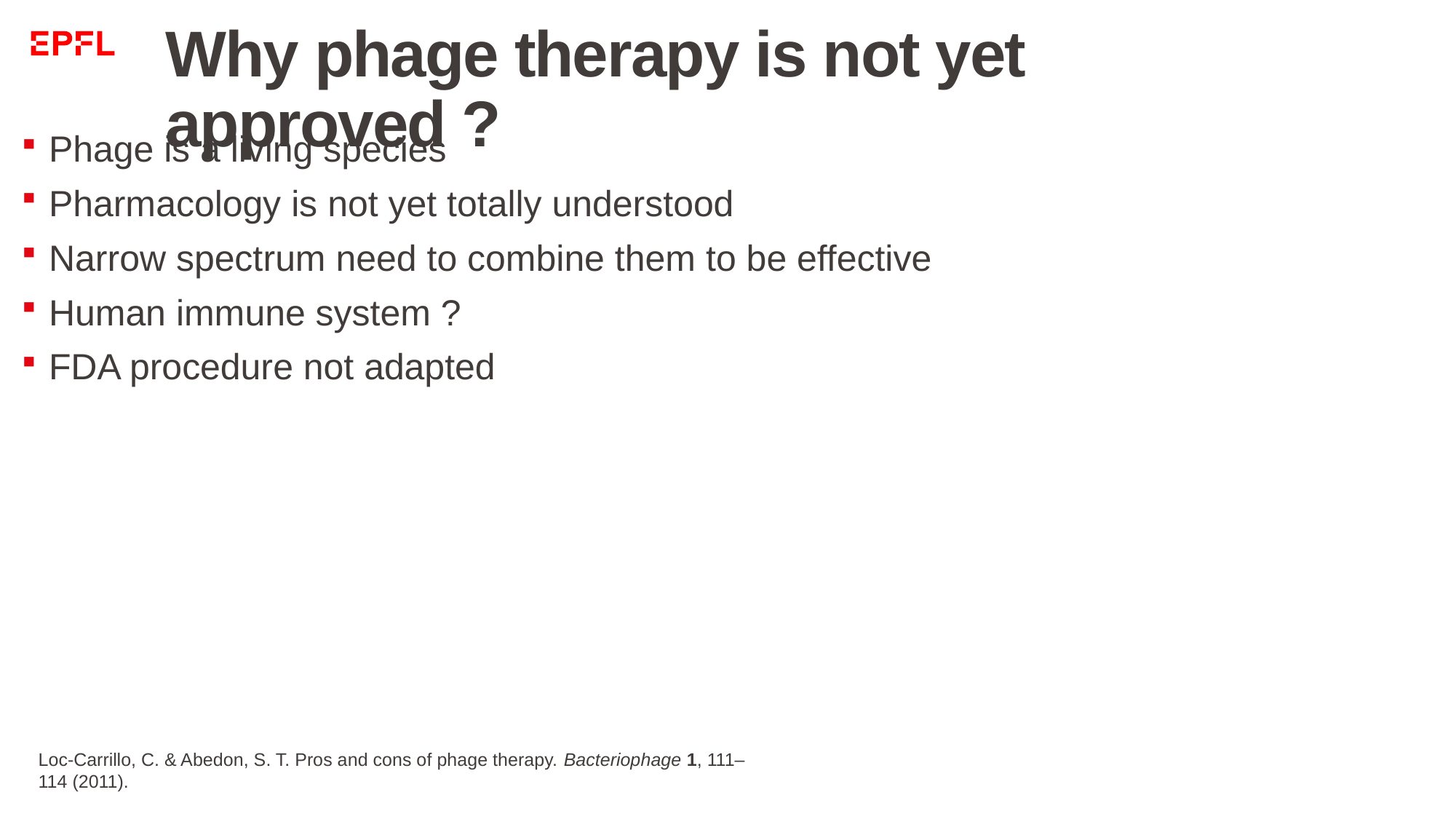

# Why phage therapy is not yet approved ?
Phage is a living species
Pharmacology is not yet totally understood
Narrow spectrum need to combine them to be effective
Human immune system ?
FDA procedure not adapted

Loc-Carrillo, C. & Abedon, S. T. Pros and cons of phage therapy. Bacteriophage 1, 111–114 (2011).